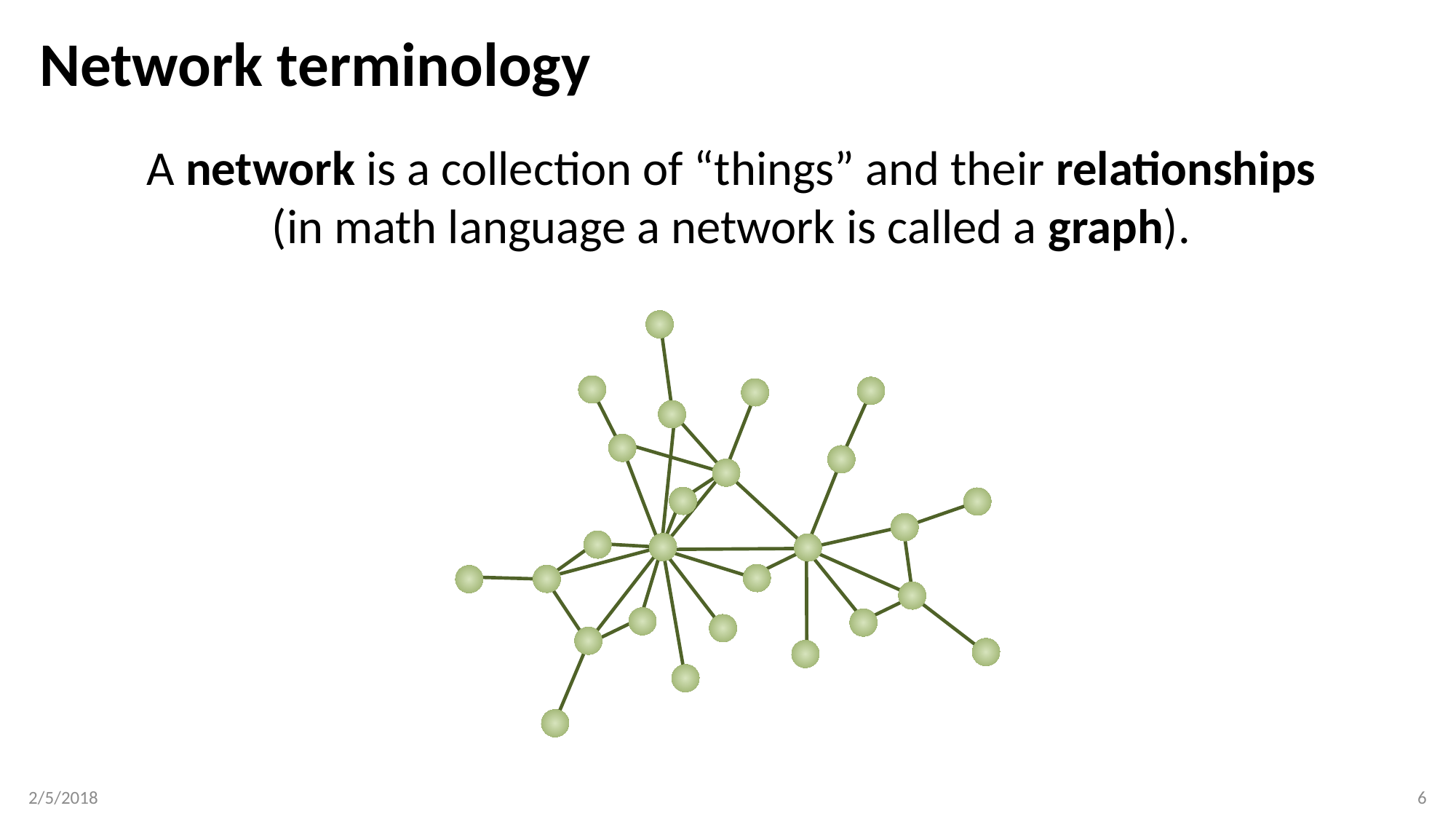

# Network terminology
A network is a collection of “things” and their relationships
(in math language a network is called a graph).

2/5/2018
6